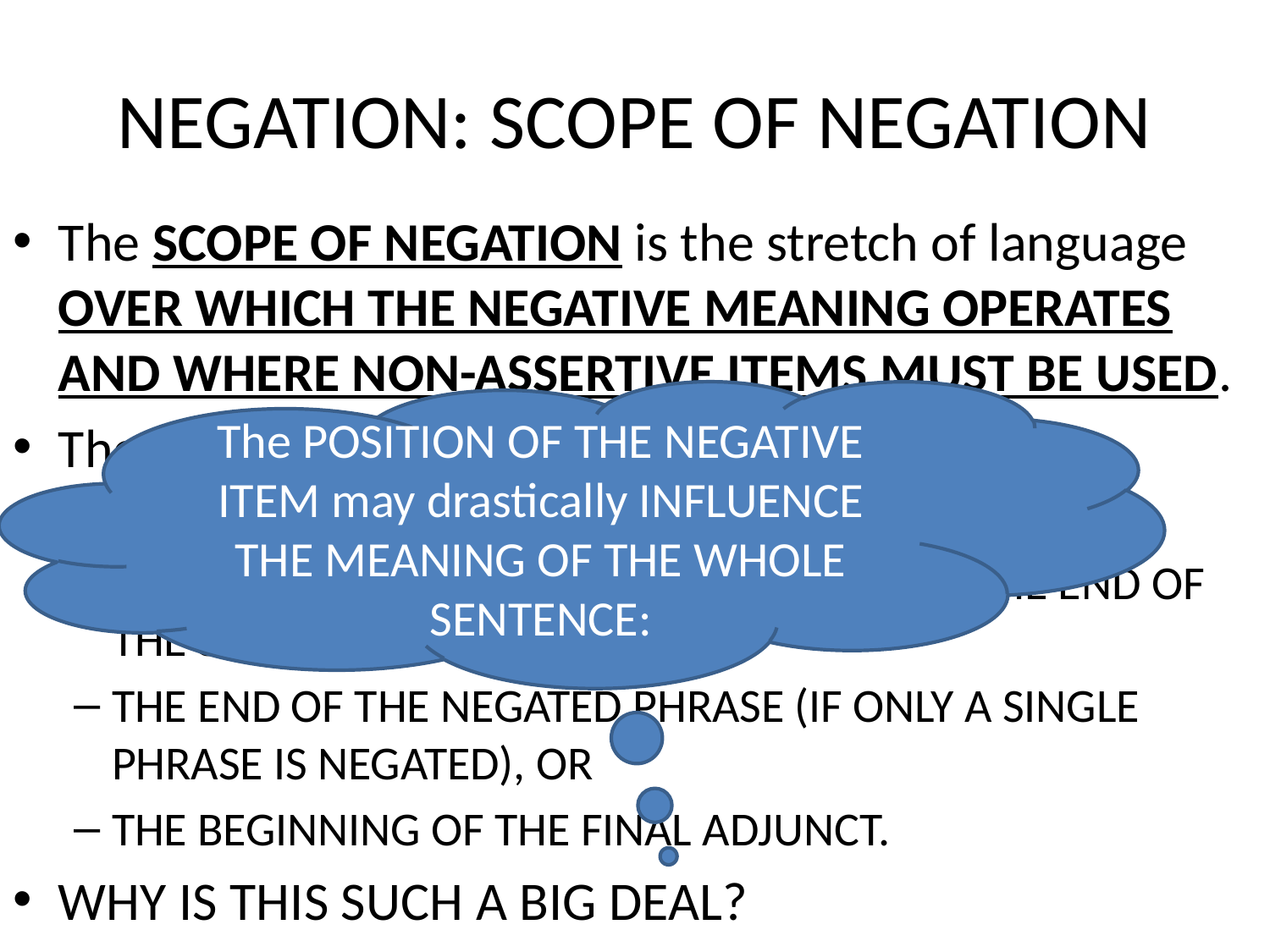

# NEGATION: SCOPE OF NEGATION
The SCOPE OF NEGATION is the stretch of language OVER WHICH THE NEGATIVE MEANING OPERATES AND WHERE NON-ASSERTIVE ITEMS MUST BE USED.
The SCOPE OF NEGATION EXTENDS FROM THE NEGATIVE ITEM TO:
THE END OF THE CLAUSE (NOT NECESSARILY THE END OF THE SENTENCE),
THE END OF THE NEGATED PHRASE (IF ONLY A SINGLE PHRASE IS NEGATED), OR
THE BEGINNING OF THE FINAL ADJUNCT.
WHY IS THIS SUCH A BIG DEAL?
The POSITION OF THE NEGATIVE ITEM may drastically INFLUENCE THE MEANING OF THE WHOLE SENTENCE: